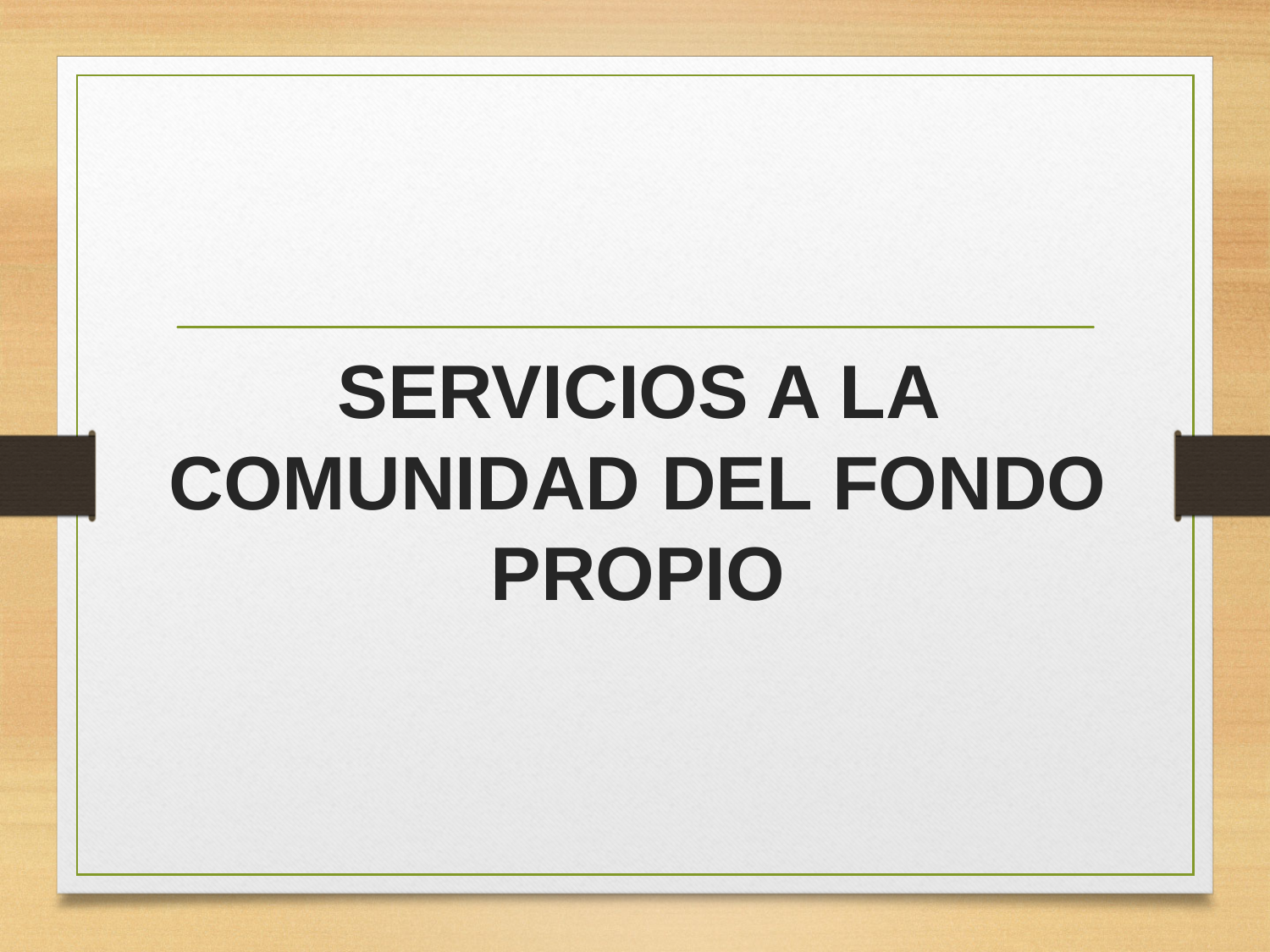

# SERVICIOS A LA COMUNIDAD DEL FONDO PROPIO